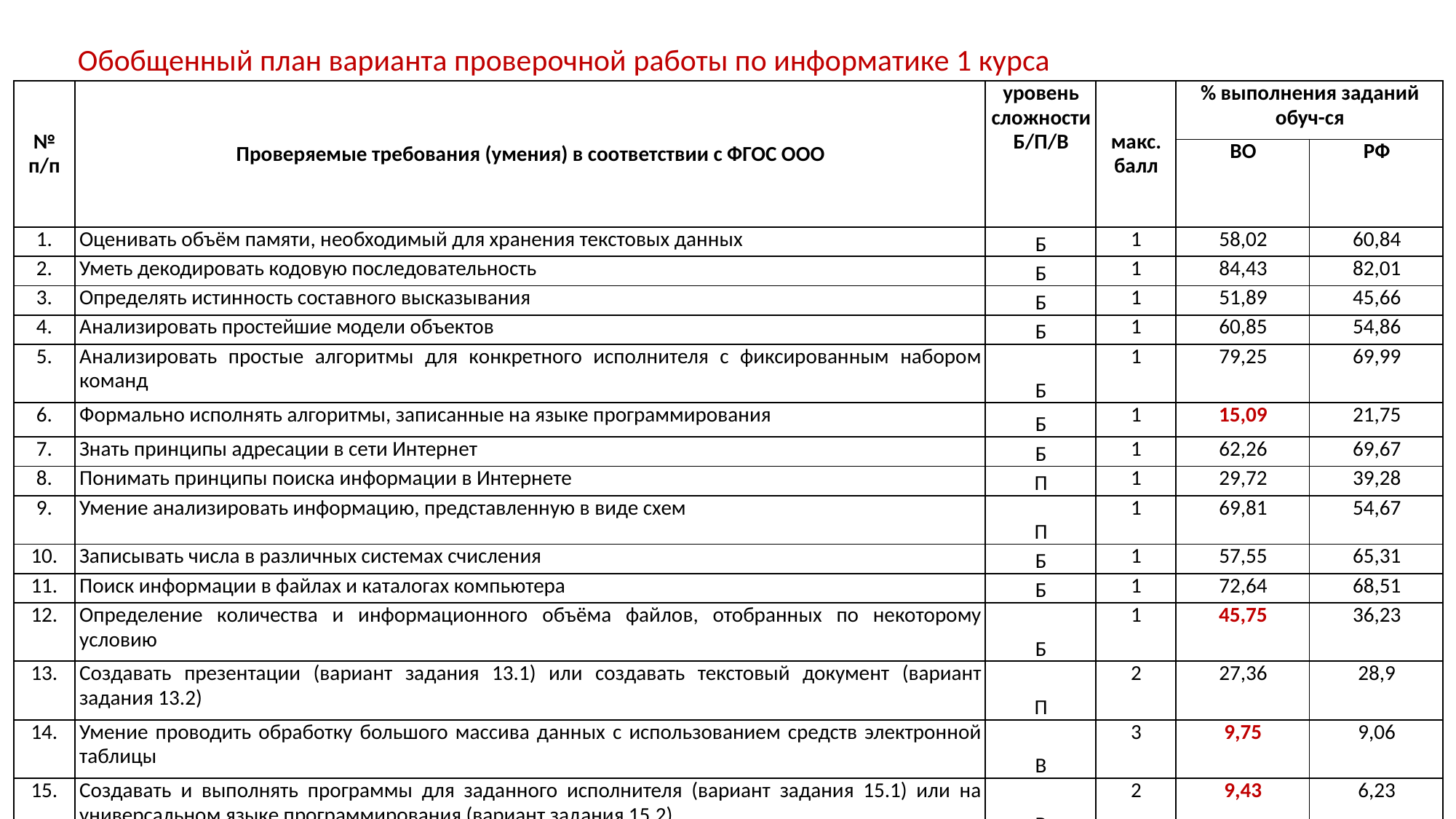

Обобщенный план варианта проверочной работы по информатике 1 курса
| № п/п | Проверяемые требования (умения) в соответствии с ФГОС ООО | уровень сложности Б/П/В | макс. балл | % выполнения заданий обуч-ся |  |
| --- | --- | --- | --- | --- | --- |
|  |  |  |  | ВО | РФ |
| 1. | Оценивать объём памяти, необходимый для хранения текстовых данных | Б | 1 | 58,02 | 60,84 |
| 2. | Уметь декодировать кодовую последовательность | Б | 1 | 84,43 | 82,01 |
| 3. | Определять истинность составного высказывания | Б | 1 | 51,89 | 45,66 |
| 4. | Анализировать простейшие модели объектов | Б | 1 | 60,85 | 54,86 |
| 5. | Анализировать простые алгоритмы для конкретного исполнителя с фиксированным набором команд | Б | 1 | 79,25 | 69,99 |
| 6. | Формально исполнять алгоритмы, записанные на языке программирования | Б | 1 | 15,09 | 21,75 |
| 7. | Знать принципы адресации в сети Интернет | Б | 1 | 62,26 | 69,67 |
| 8. | Понимать принципы поиска информации в Интернете | П | 1 | 29,72 | 39,28 |
| 9. | Умение анализировать информацию, представленную в виде схем | П | 1 | 69,81 | 54,67 |
| 10. | Записывать числа в различных системах счисления | Б | 1 | 57,55 | 65,31 |
| 11. | Поиск информации в файлах и каталогах компьютера | Б | 1 | 72,64 | 68,51 |
| 12. | Определение количества и информационного объёма файлов, отобранных по некоторому условию | Б | 1 | 45,75 | 36,23 |
| 13. | Создавать презентации (вариант задания 13.1) или создавать текстовый документ (вариант задания 13.2) | П | 2 | 27,36 | 28,9 |
| 14. | Умение проводить обработку большого массива данных с использованием средств электронной таблицы | В | 3 | 9,75 | 9,06 |
| 15. | Создавать и выполнять программы для заданного исполнителя (вариант задания 15.1) или на универсальном языке программирования (вариант задания 15.2) | В | 2 | 9,43 | 6,23 |
| Итого: |  |  | 19 |  |  |